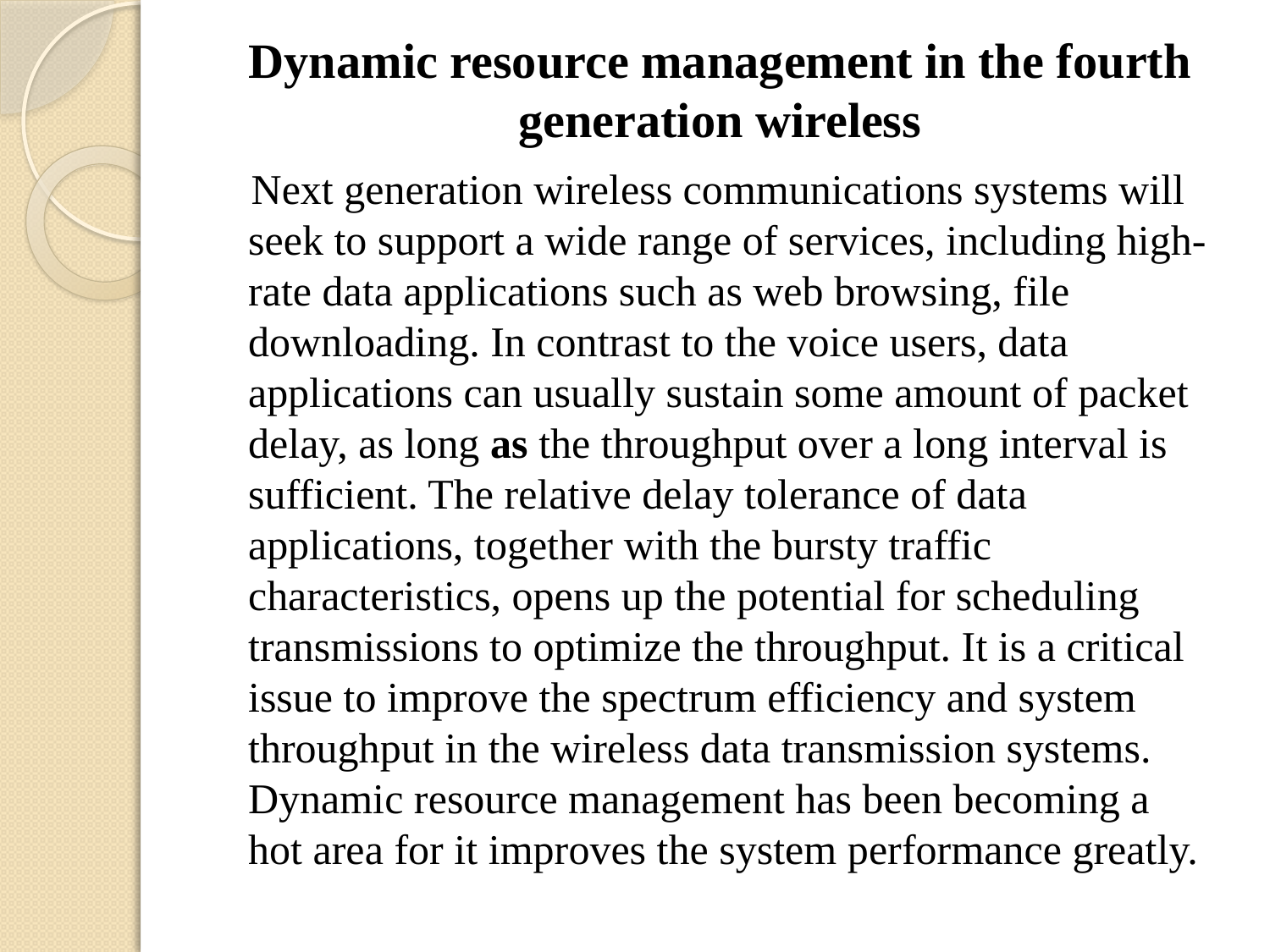

# Dynamic resource management in the fourth generation wireless
    Next generation wireless communications systems will seek to support a wide range of services, including high-rate data applications such as web browsing, file downloading. In contrast to the voice users, data applications can usually sustain some amount of packet delay, as long as the throughput over a long interval is sufficient. The relative delay tolerance of data applications, together with the bursty traffic characteristics, opens up the potential for scheduling transmissions to optimize the throughput. It is a critical issue to improve the spectrum efficiency and system throughput in the wireless data transmission systems. Dynamic resource management has been becoming a hot area for it improves the system performance greatly.